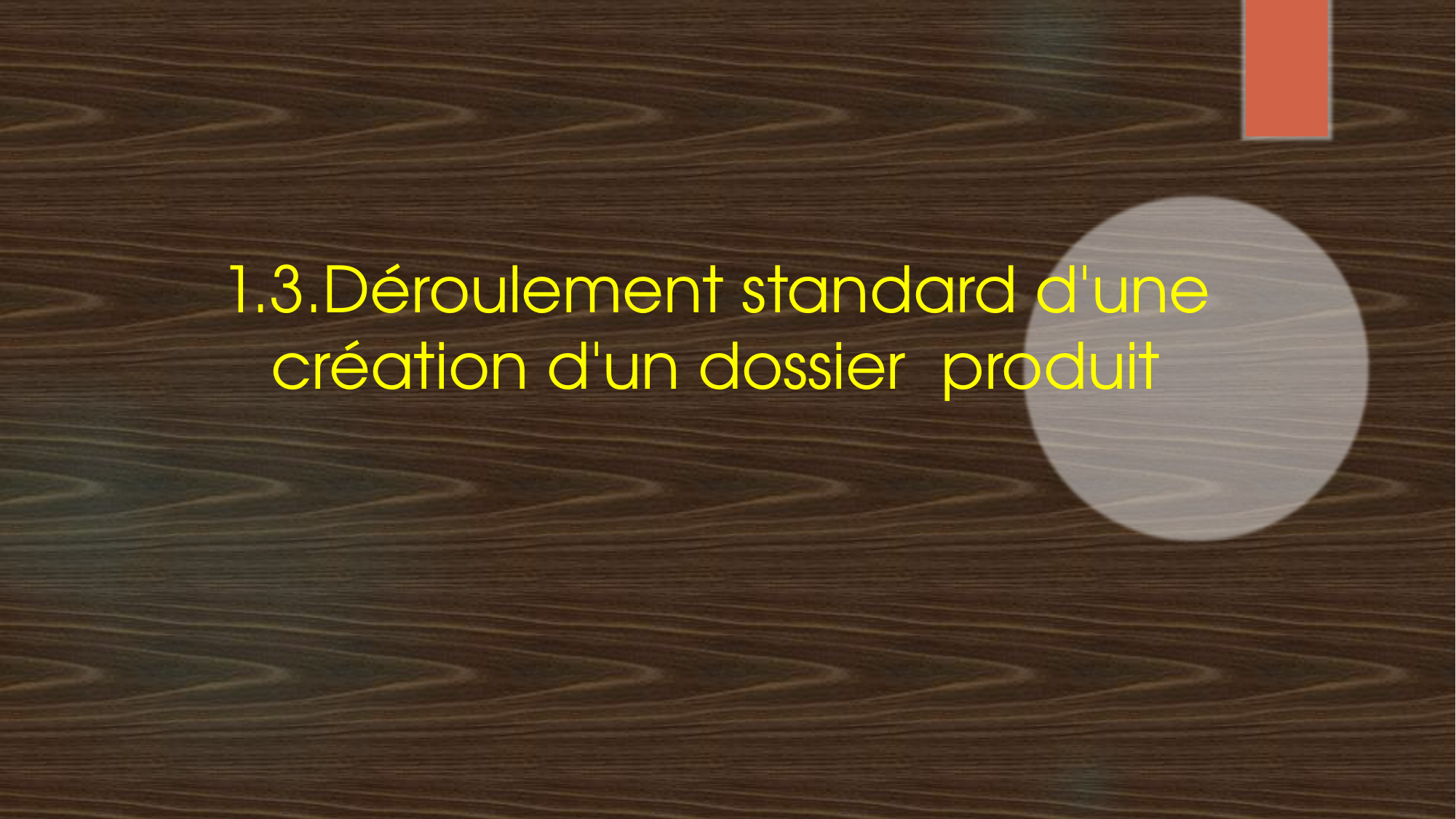

# 1.3.Déroulement standard d'une création d'un dossier  produit